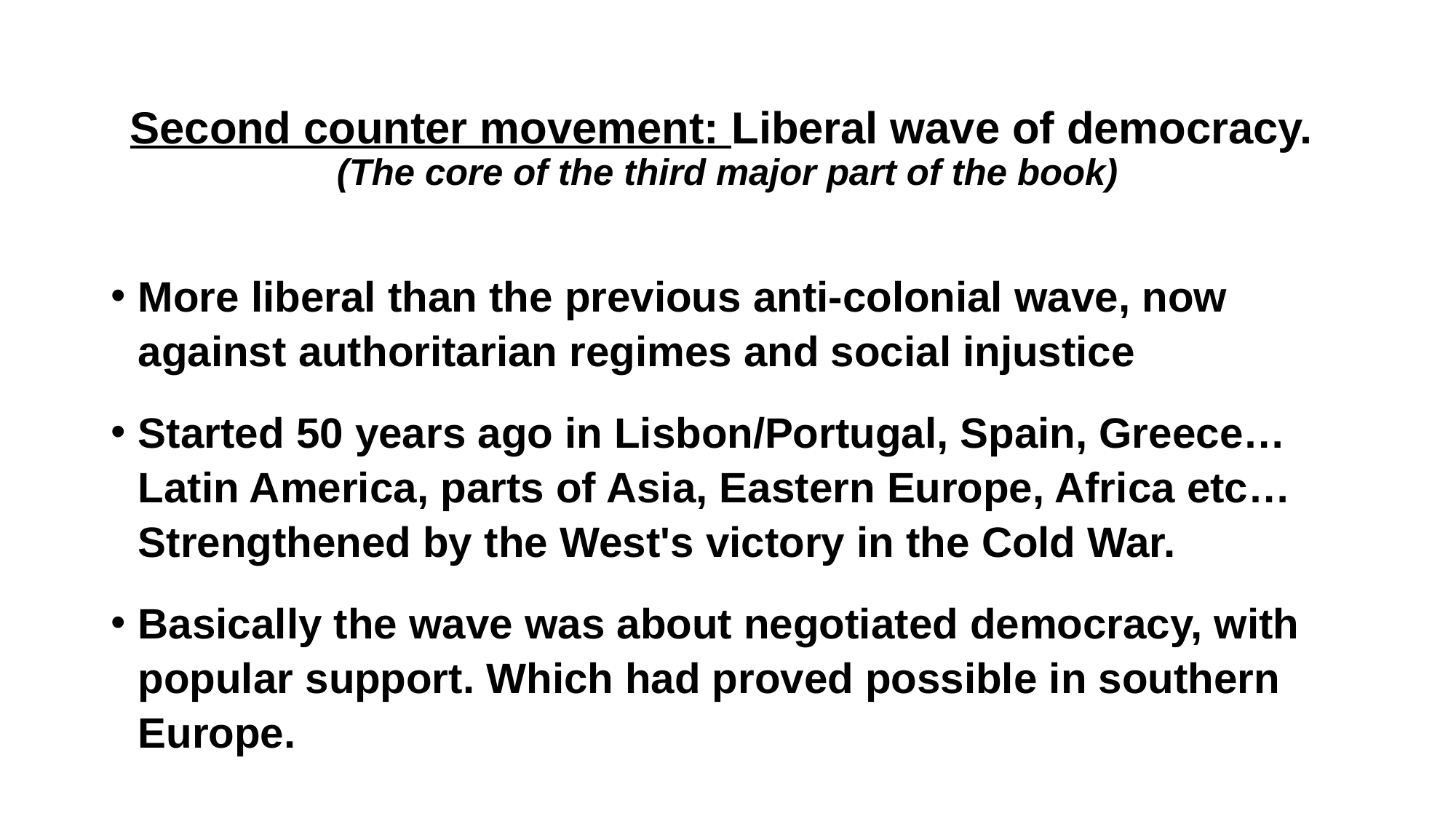

# Second counter movement: Liberal wave of democracy. (The core of the third major part of the book)
More liberal than the previous anti-colonial wave, now against authoritarian regimes and social injustice
Started 50 years ago in Lisbon/Portugal, Spain, Greece…Latin America, parts of Asia, Eastern Europe, Africa etc…Strengthened by the West's victory in the Cold War.
Basically the wave was about negotiated democracy, with popular support. Which had proved possible in southern Europe.